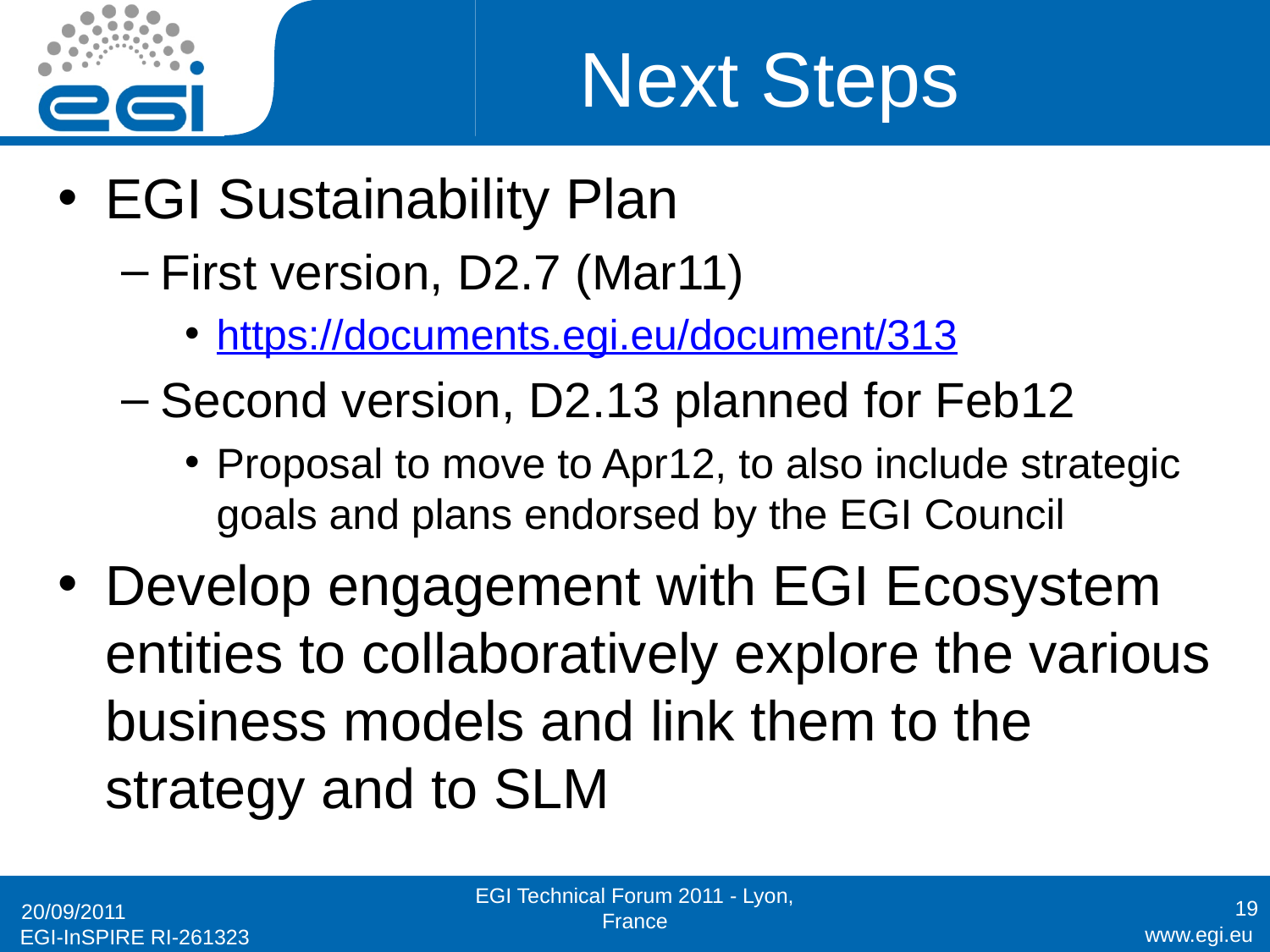

# Next Steps
EGI Sustainability Plan
First version, D2.7 (Mar11)
https://documents.egi.eu/document/313
Second version, D2.13 planned for Feb12
Proposal to move to Apr12, to also include strategic goals and plans endorsed by the EGI Council
Develop engagement with EGI Ecosystem entities to collaboratively explore the various business models and link them to the strategy and to SLM

EGI Technical Forum 2011 - Lyon, France
19
20/09/2011